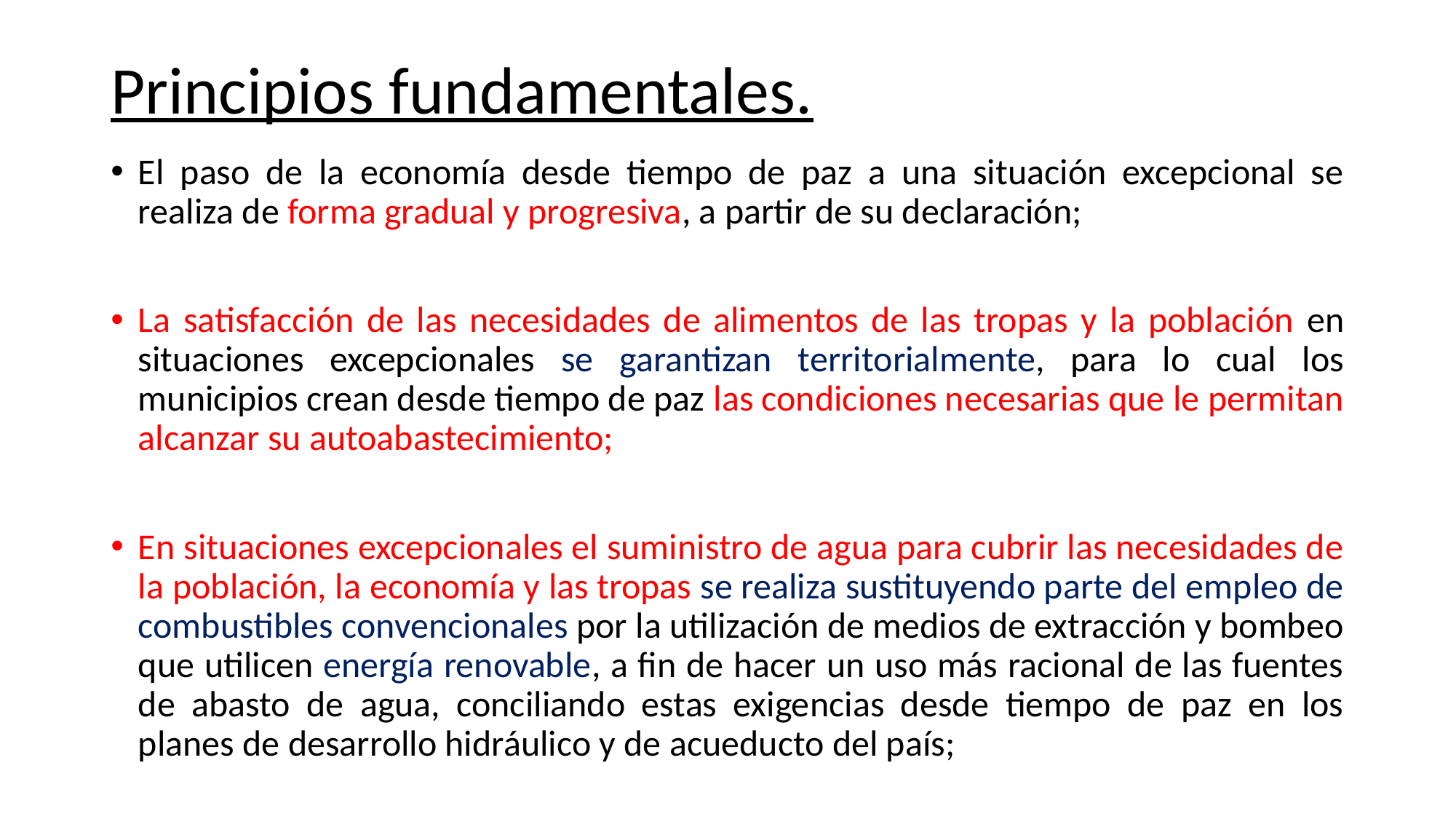

# Principios fundamentales.
El paso de la economía desde tiempo de paz a una situación excepcional se realiza de forma gradual y progresiva, a partir de su declaración;

La satisfacción de las necesidades de alimentos de las tropas y la población en situaciones excepcionales se garantizan territorialmente, para lo cual los municipios crean desde tiempo de paz las condiciones necesarias que le permitan alcanzar su autoabastecimiento;

En situaciones excepcionales el suministro de agua para cubrir las necesidades de la población, la economía y las tropas se realiza sustituyendo parte del empleo de combustibles convencionales por la utilización de medios de extracción y bombeo que utilicen energía renovable, a fin de hacer un uso más racional de las fuentes de abasto de agua, conciliando estas exigencias desde tiempo de paz en los planes de desarrollo hidráulico y de acueducto del país;